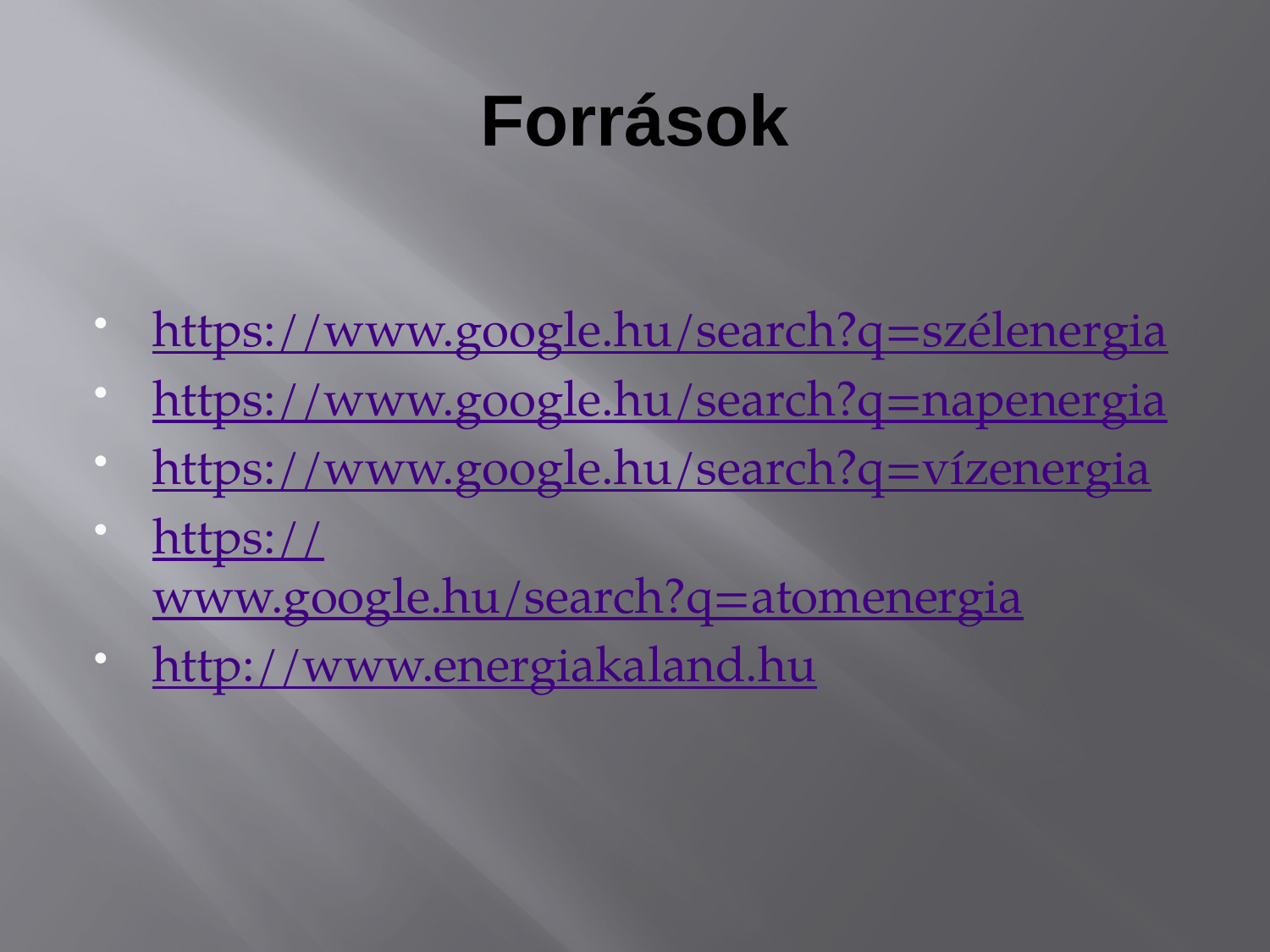

# Források

https://www.google.hu/search?q=szélenergia
https://www.google.hu/search?q=napenergia
https://www.google.hu/search?q=vízenergia
https://www.google.hu/search?q=atomenergia
http://www.energiakaland.hu